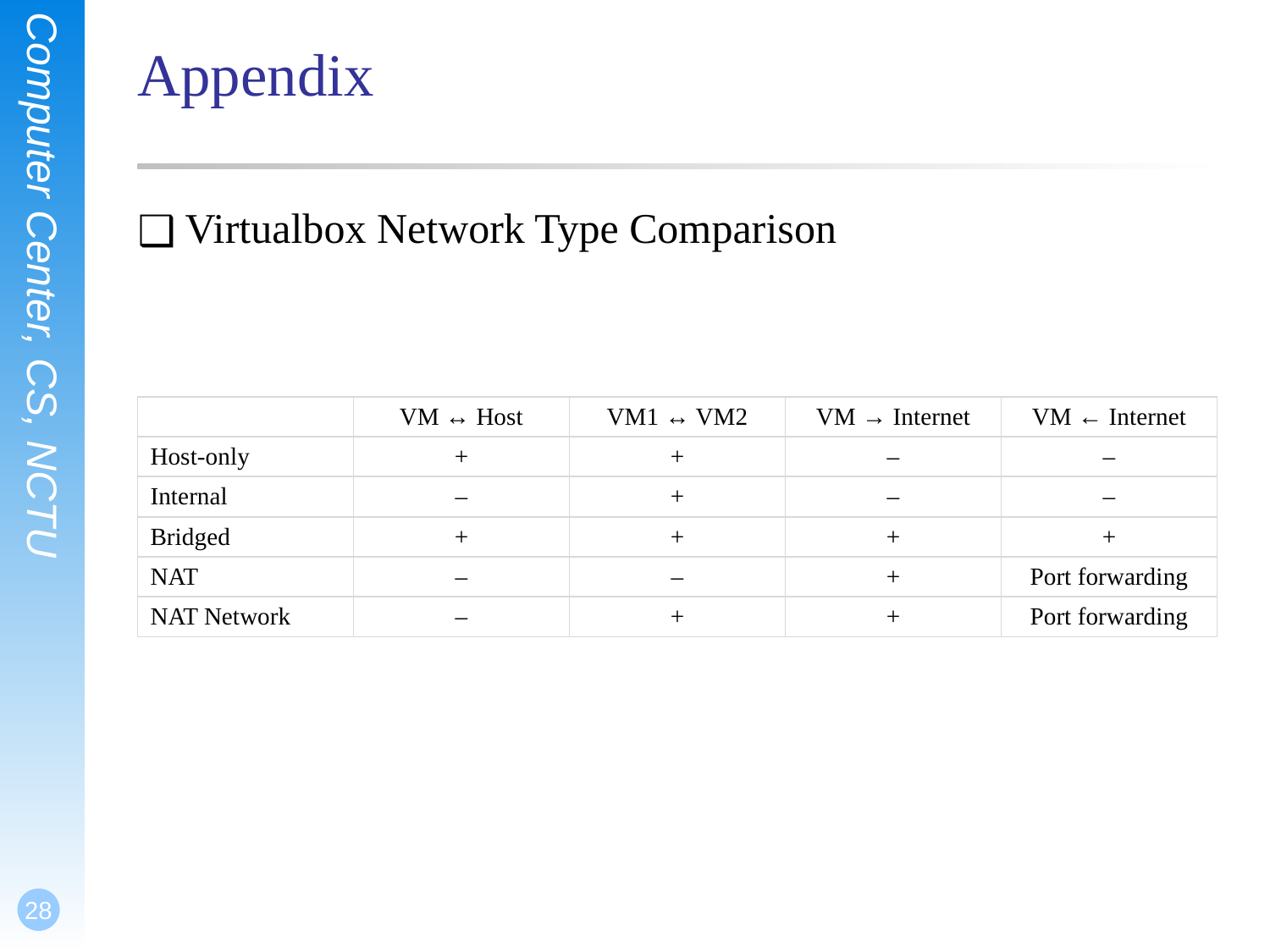

Appendix
Virtualbox Network Type Comparison
|  | VM ↔ Host | VM1 ↔ VM2 | VM → Internet | VM ← Internet |
| --- | --- | --- | --- | --- |
| Host-only | + | + | – | – |
| Internal | – | + | – | – |
| Bridged | + | + | + | + |
| NAT | – | – | + | Port forwarding |
| NAT Network | – | + | + | Port forwarding |